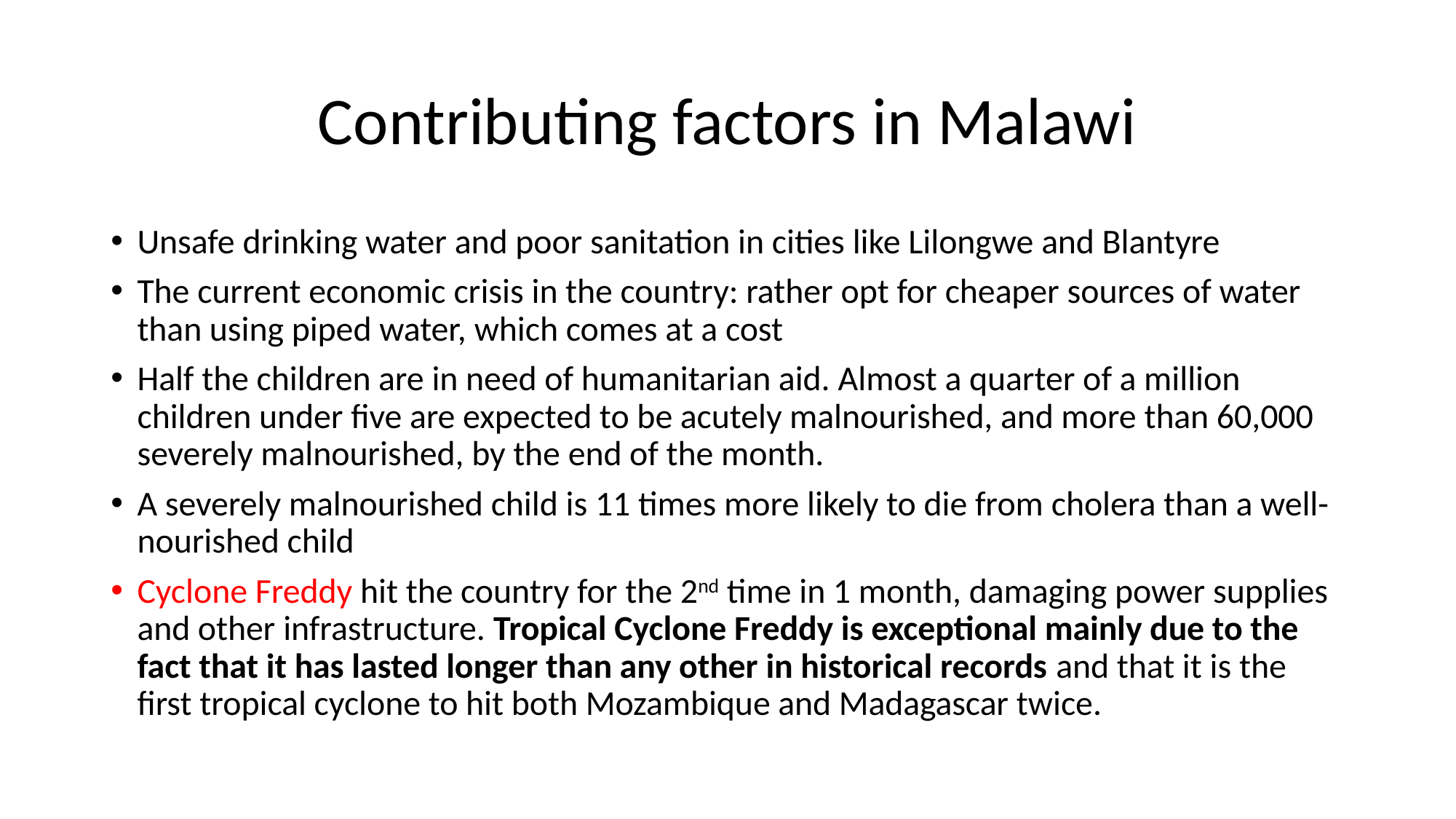

# Contributing factors in Malawi
Unsafe drinking water and poor sanitation in cities like Lilongwe and Blantyre
The current economic crisis in the country: rather opt for cheaper sources of water than using piped water, which comes at a cost
Half the children are in need of humanitarian aid. Almost a quarter of a million children under five are expected to be acutely malnourished, and more than 60,000 severely malnourished, by the end of the month.
A severely malnourished child is 11 times more likely to die from cholera than a well-nourished child
Cyclone Freddy hit the country for the 2nd time in 1 month, damaging power supplies and other infrastructure. Tropical Cyclone Freddy is exceptional mainly due to the fact that it has lasted longer than any other in historical records and that it is the first tropical cyclone to hit both Mozambique and Madagascar twice.